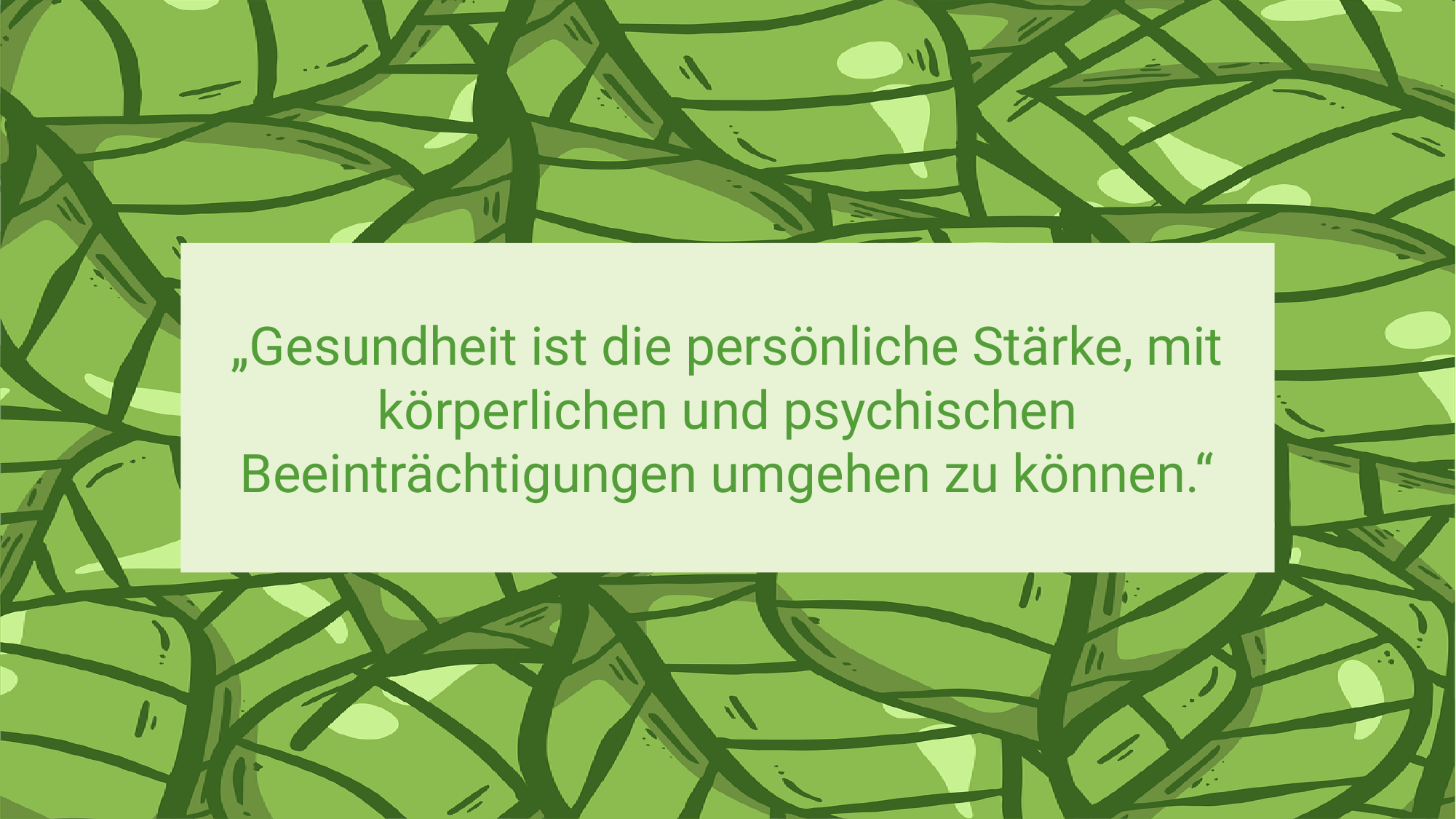

„Gesundheit ist die persönliche Stärke, mit körperlichen und psychischen Beeinträchtigungen umgehen zu können.“